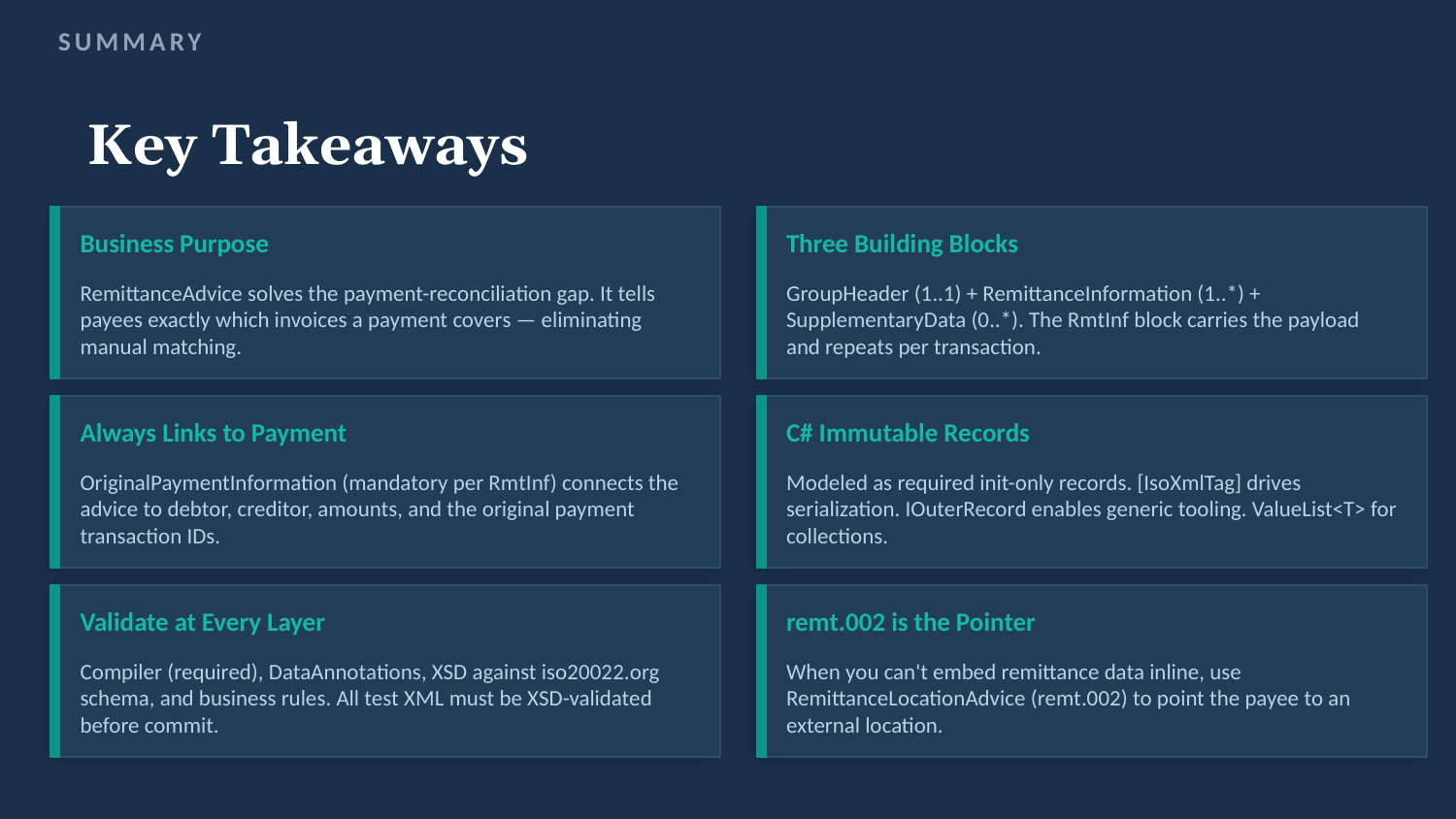

SUMMARY
Key Takeaways

Business Purpose
Three Building Blocks
RemittanceAdvice solves the payment-reconciliation gap. It tells payees exactly which invoices a payment covers — eliminating manual matching.
GroupHeader (1..1) + RemittanceInformation (1..*) + SupplementaryData (0..*). The RmtInf block carries the payload and repeats per transaction.

Always Links to Payment
C# Immutable Records
OriginalPaymentInformation (mandatory per RmtInf) connects the advice to debtor, creditor, amounts, and the original payment transaction IDs.
Modeled as required init-only records. [IsoXmlTag] drives serialization. IOuterRecord enables generic tooling. ValueList<T> for collections.

Validate at Every Layer
remt.002 is the Pointer
Compiler (required), DataAnnotations, XSD against iso20022.org schema, and business rules. All test XML must be XSD-validated before commit.
When you can't embed remittance data inline, use RemittanceLocationAdvice (remt.002) to point the payee to an external location.